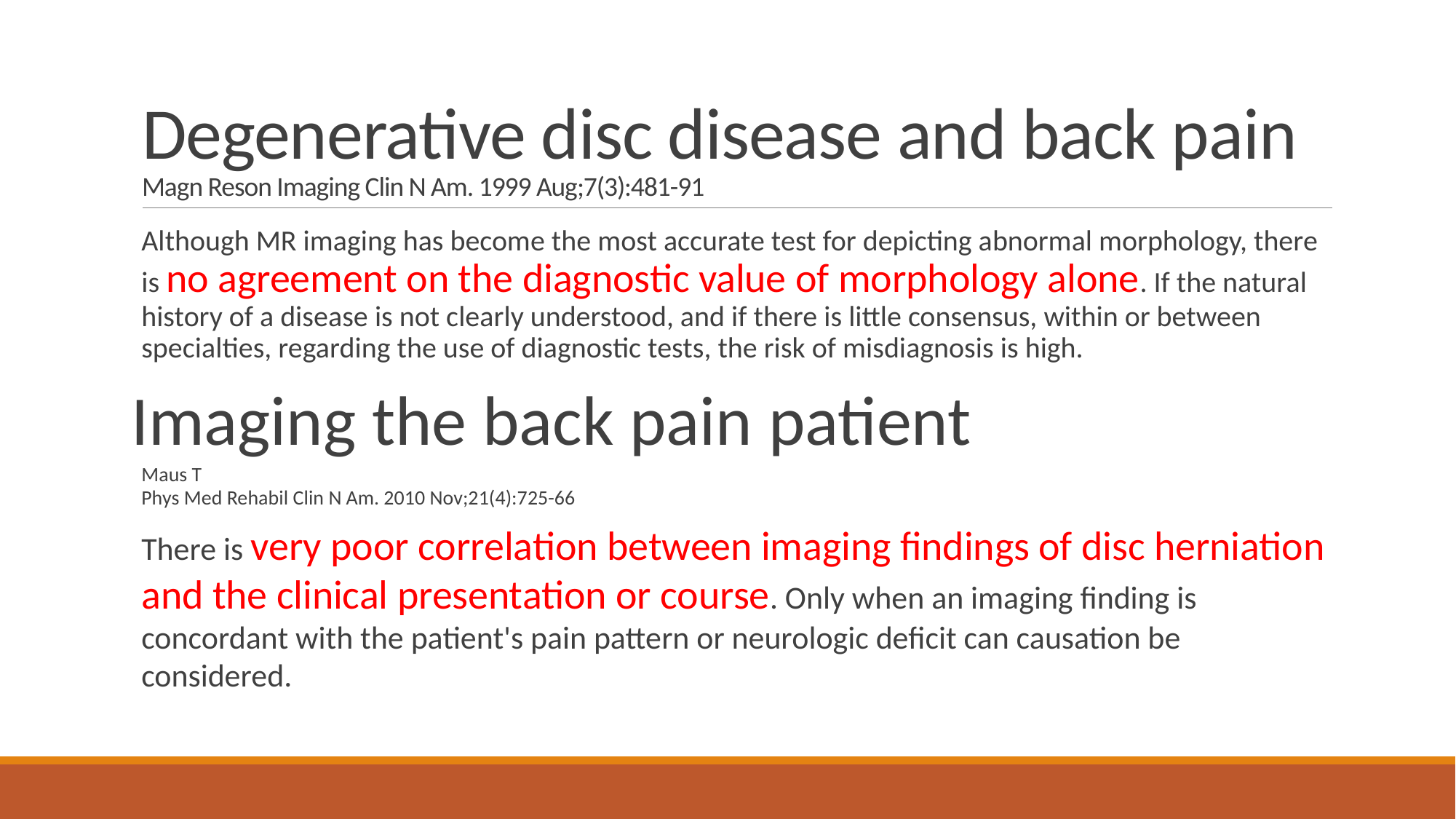

# Degenerative disc disease and back pain Magn Reson Imaging Clin N Am. 1999 Aug;7(3):481-91
Although MR imaging has become the most accurate test for depicting abnormal morphology, there is no agreement on the diagnostic value of morphology alone. If the natural history of a disease is not clearly understood, and if there is little consensus, within or between specialties, regarding the use of diagnostic tests, the risk of misdiagnosis is high.
Imaging the back pain patient
Maus T
Phys Med Rehabil Clin N Am. 2010 Nov;21(4):725-66
There is very poor correlation between imaging findings of disc herniation and the clinical presentation or course. Only when an imaging finding is concordant with the patient's pain pattern or neurologic deficit can causation be considered.